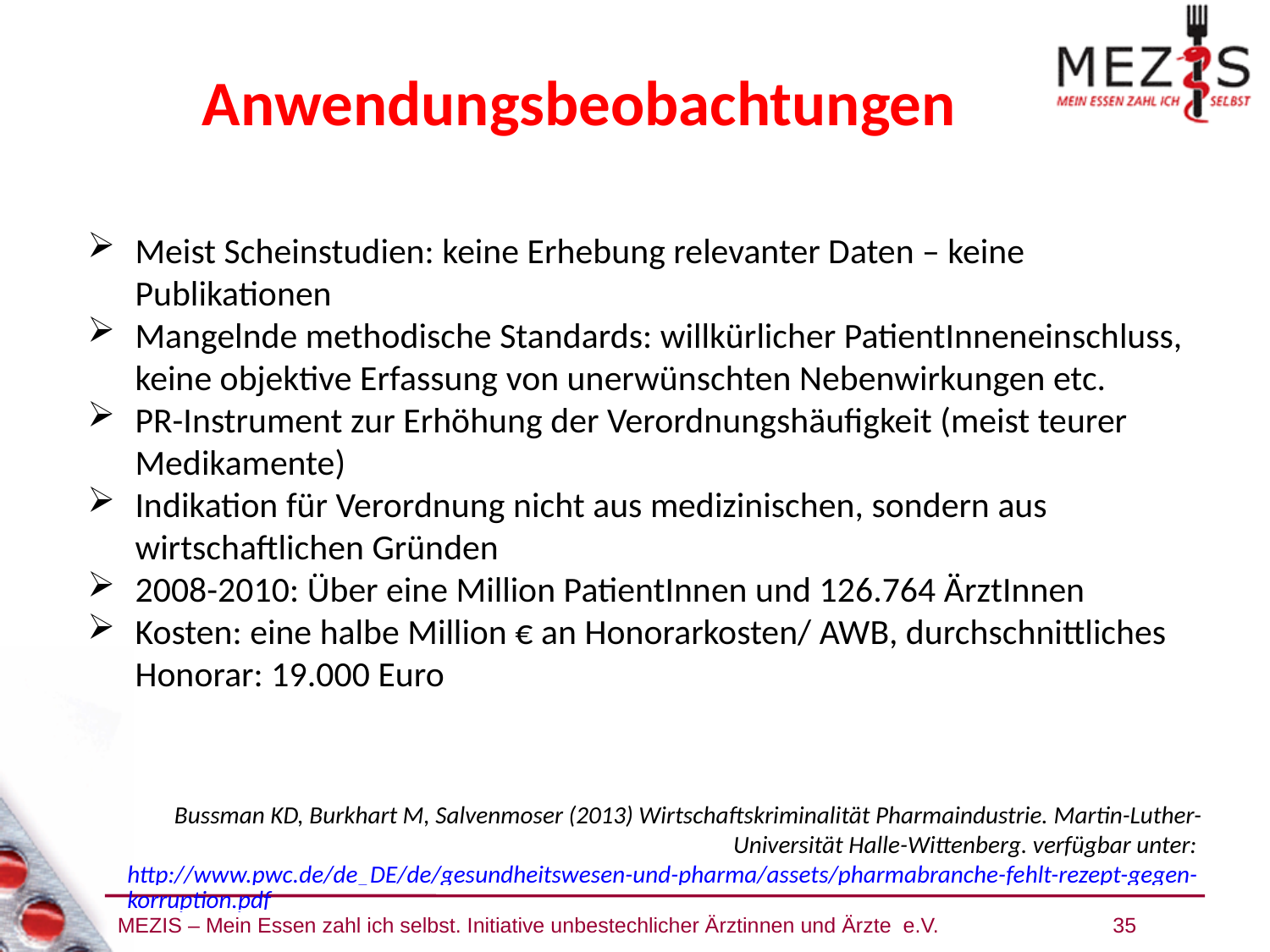

Anwendungsbeobachtungen
Meist Scheinstudien: keine Erhebung relevanter Daten – keine Publikationen
Mangelnde methodische Standards: willkürlicher PatientInneneinschluss, keine objektive Erfassung von unerwünschten Nebenwirkungen etc.
PR-Instrument zur Erhöhung der Verordnungshäufigkeit (meist teurer Medikamente)
Indikation für Verordnung nicht aus medizinischen, sondern aus wirtschaftlichen Gründen
2008-2010: Über eine Million PatientInnen und 126.764 ÄrztInnen
Kosten: eine halbe Million € an Honorarkosten/ AWB, durchschnittliches Honorar: 19.000 Euro
Bussman KD, Burkhart M, Salvenmoser (2013) Wirtschaftskriminalität Pharmaindustrie. Martin-Luther-Universität Halle-Wittenberg. verfügbar unter: http://www.pwc.de/de_DE/de/gesundheitswesen-und-pharma/assets/pharmabranche-fehlt-rezept-gegen-korruption.pdf